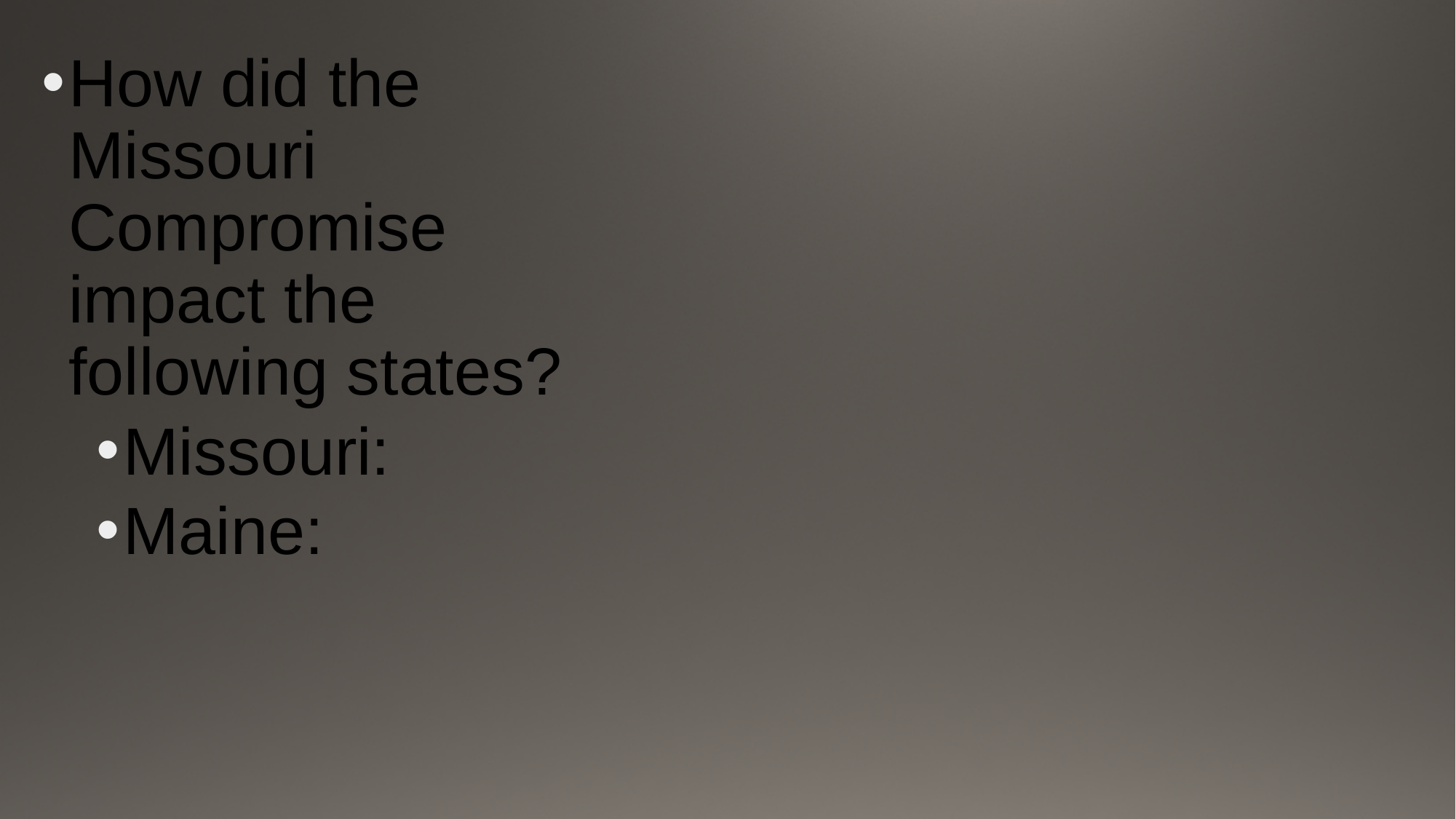

How did the Missouri Compromise impact the following states?
Missouri:
Maine: